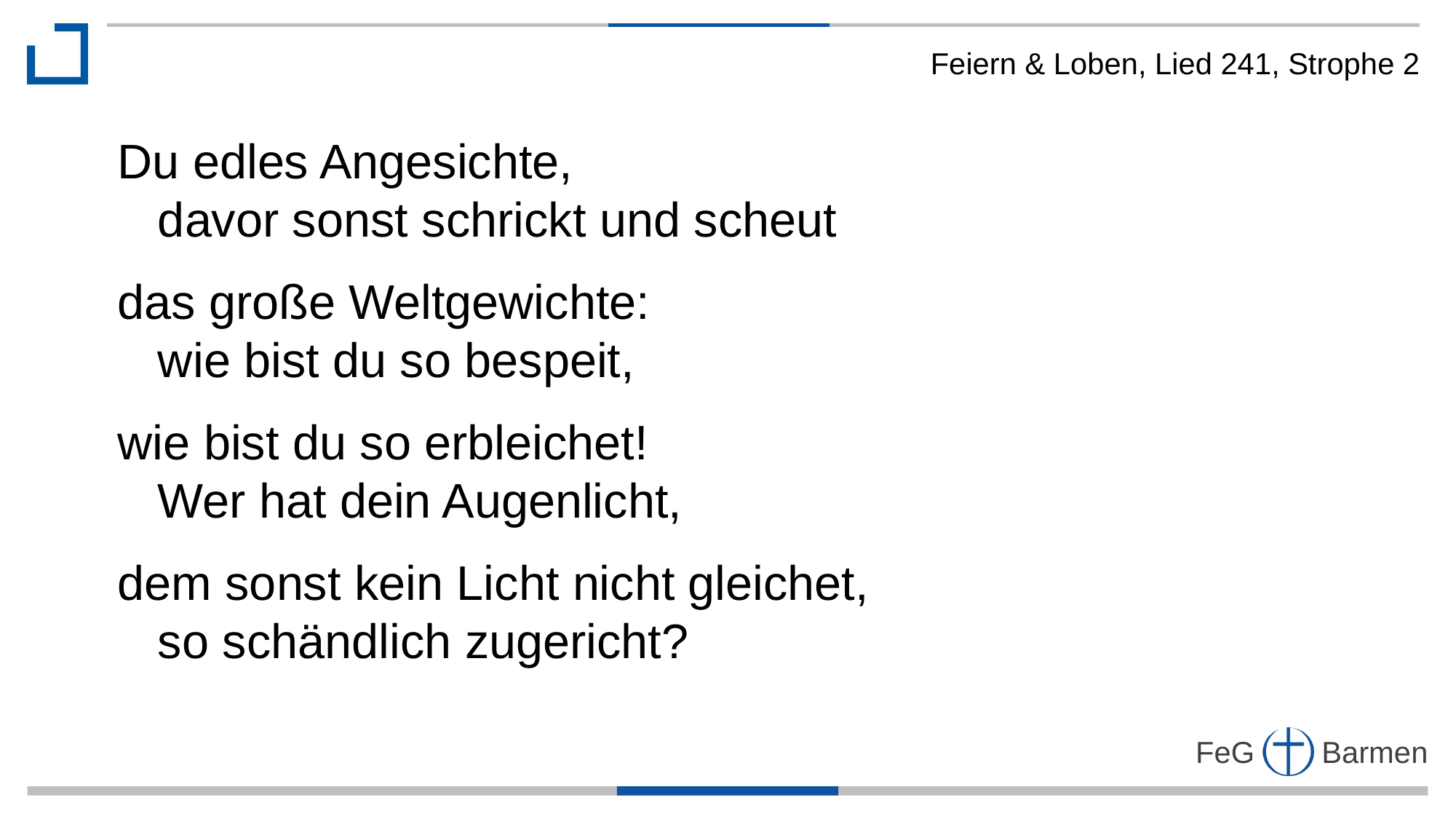

Feiern & Loben, Lied 241, Strophe 2
Du edles Angesichte,
   davor sonst schrickt und scheut
das große Weltgewichte:
   wie bist du so bespeit,
wie bist du so erbleichet!
   Wer hat dein Augenlicht,
dem sonst kein Licht nicht gleichet,
   so schändlich zugericht?